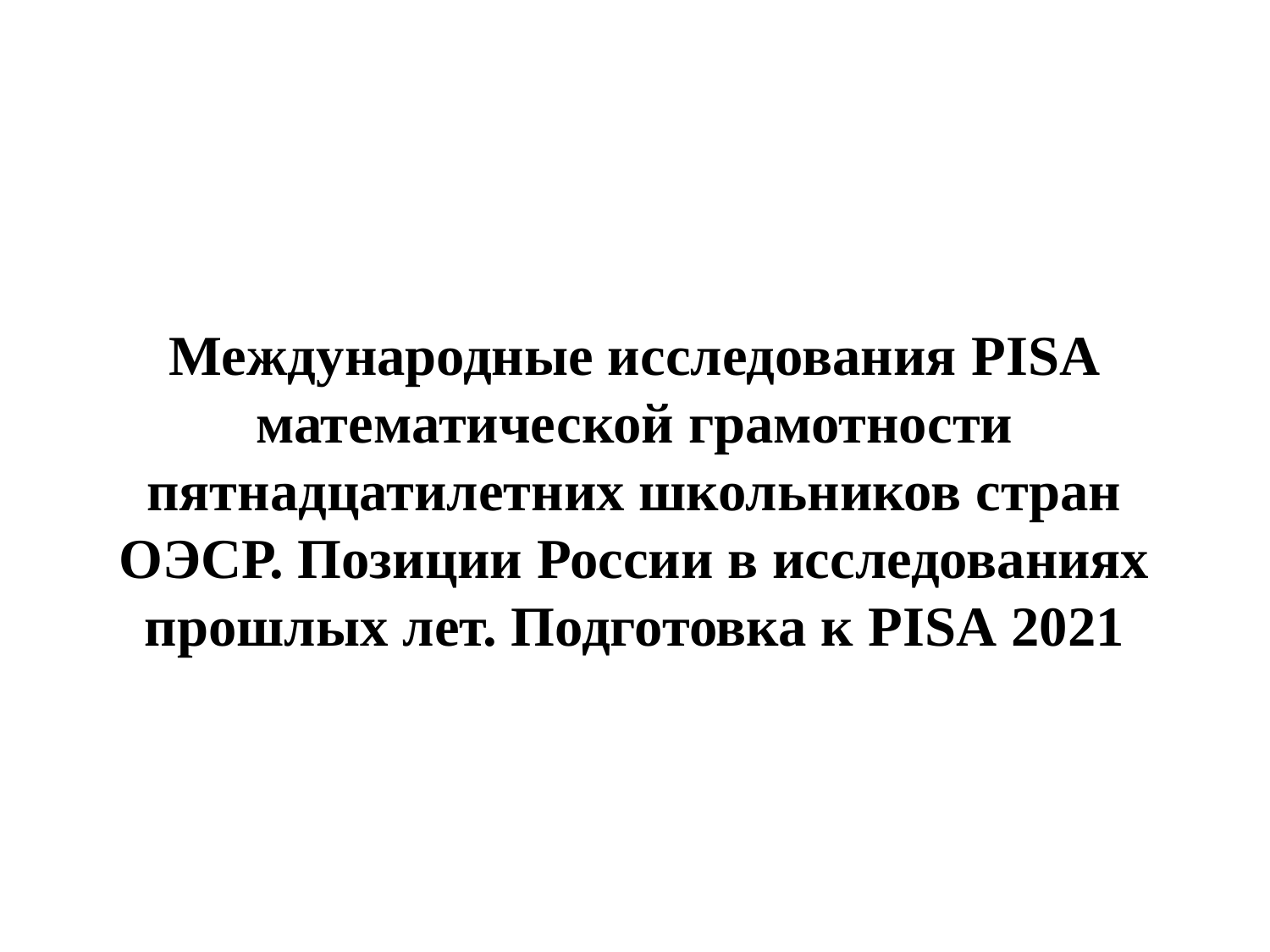

# Международные исследования PISA математической грамотности пятнадцатилетних школьников стран ОЭСР. Позиции России в исследованиях прошлых лет. Подготовка к PISA 2021